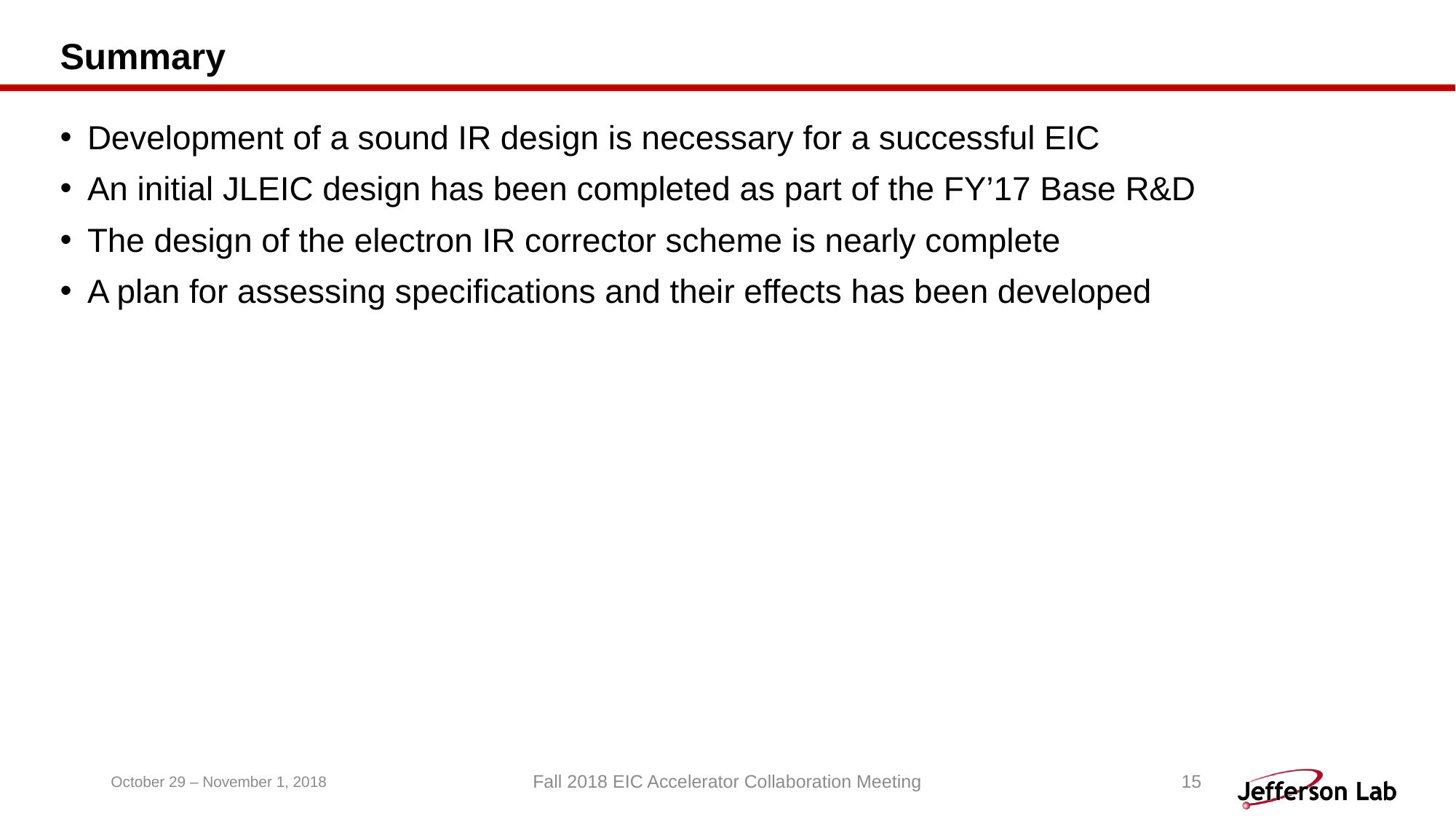

# Summary
Development of a sound IR design is necessary for a successful EIC
An initial JLEIC design has been completed as part of the FY’17 Base R&D
The design of the electron IR corrector scheme is nearly complete
A plan for assessing specifications and their effects has been developed

October 29 – November 1, 2018
Fall 2018 EIC Accelerator Collaboration Meeting
15